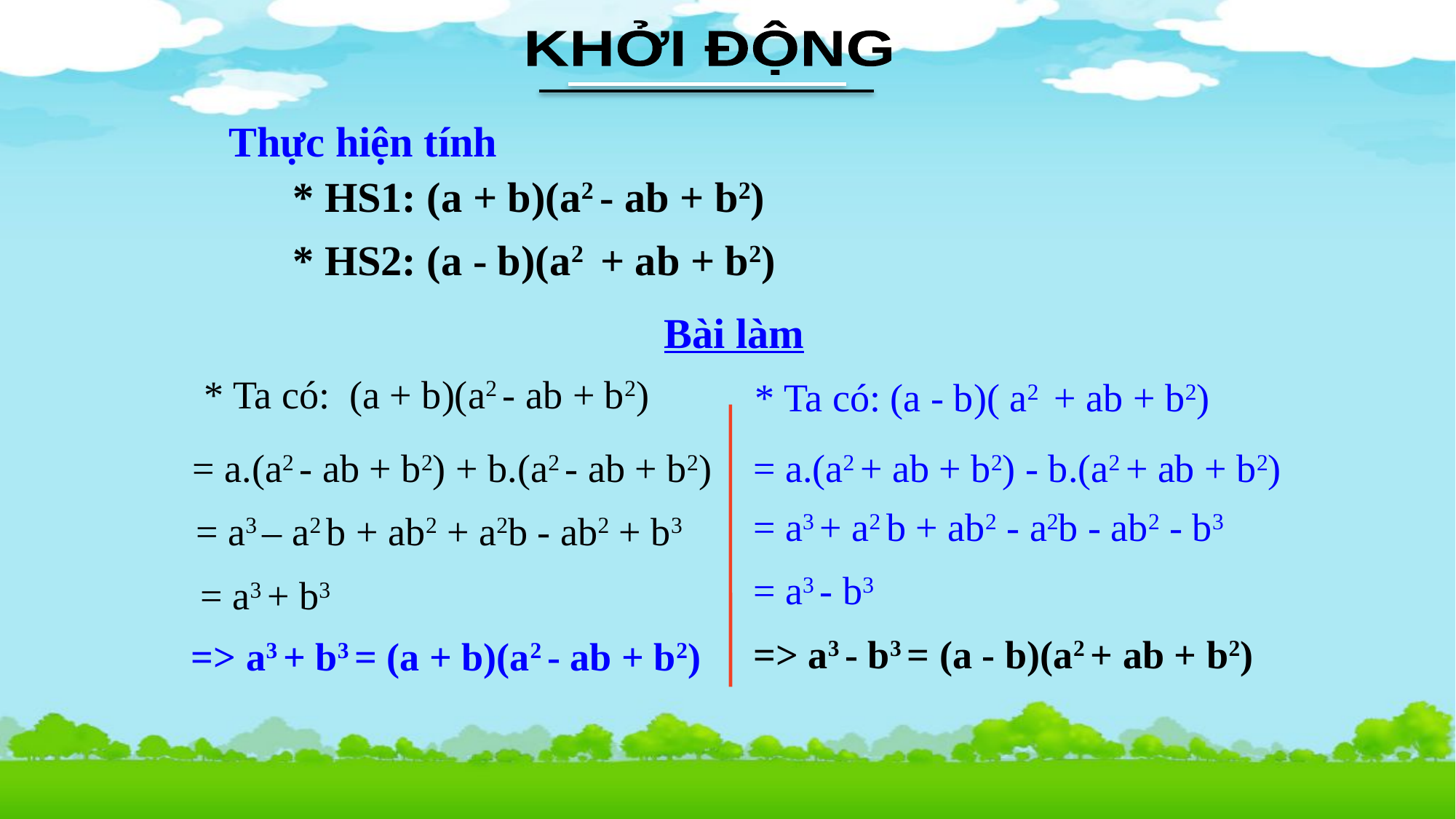

KHỞI ĐỘNG
    Thực hiện tính
* HS1: (a + b)(a2 - ab + b2)
* HS2: (a - b)(a2  + ab + b2)
    Bài làm
* Ta có:  (a + b)(a2 - ab + b2)
* Ta có: (a - b)( a2  + ab + b2)

= a.(a2 - ab + b2) + b.(a2 - ab + b2)
= a.(a2 + ab + b2) - b.(a2 + ab + b2)
= a3 + a2 b + ab2 - a2b - ab2 - b3
= a3 – a2 b + ab2 + a2b - ab2 + b3
= a3 - b3
= a3 + b3
=> a3 - b3 = (a - b)(a2 + ab + b2)
=> a3 + b3 = (a + b)(a2 - ab + b2)